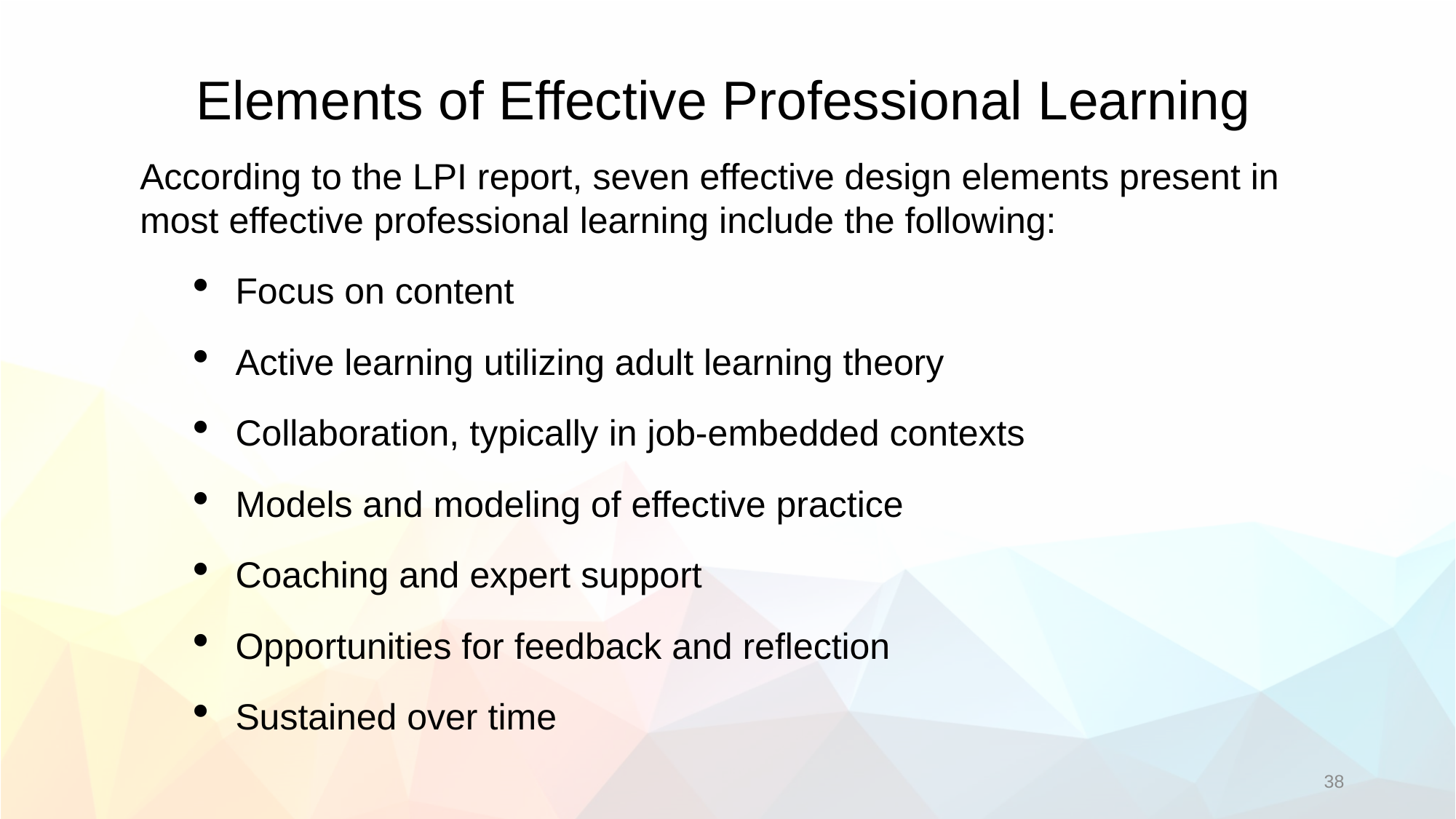

# Elements of Effective Professional Learning
According to the LPI report, seven effective design elements present in most effective professional learning include the following:
Focus on content
Active learning utilizing adult learning theory
Collaboration, typically in job-embedded contexts
Models and modeling of effective practice
Coaching and expert support
Opportunities for feedback and reflection
Sustained over time
38